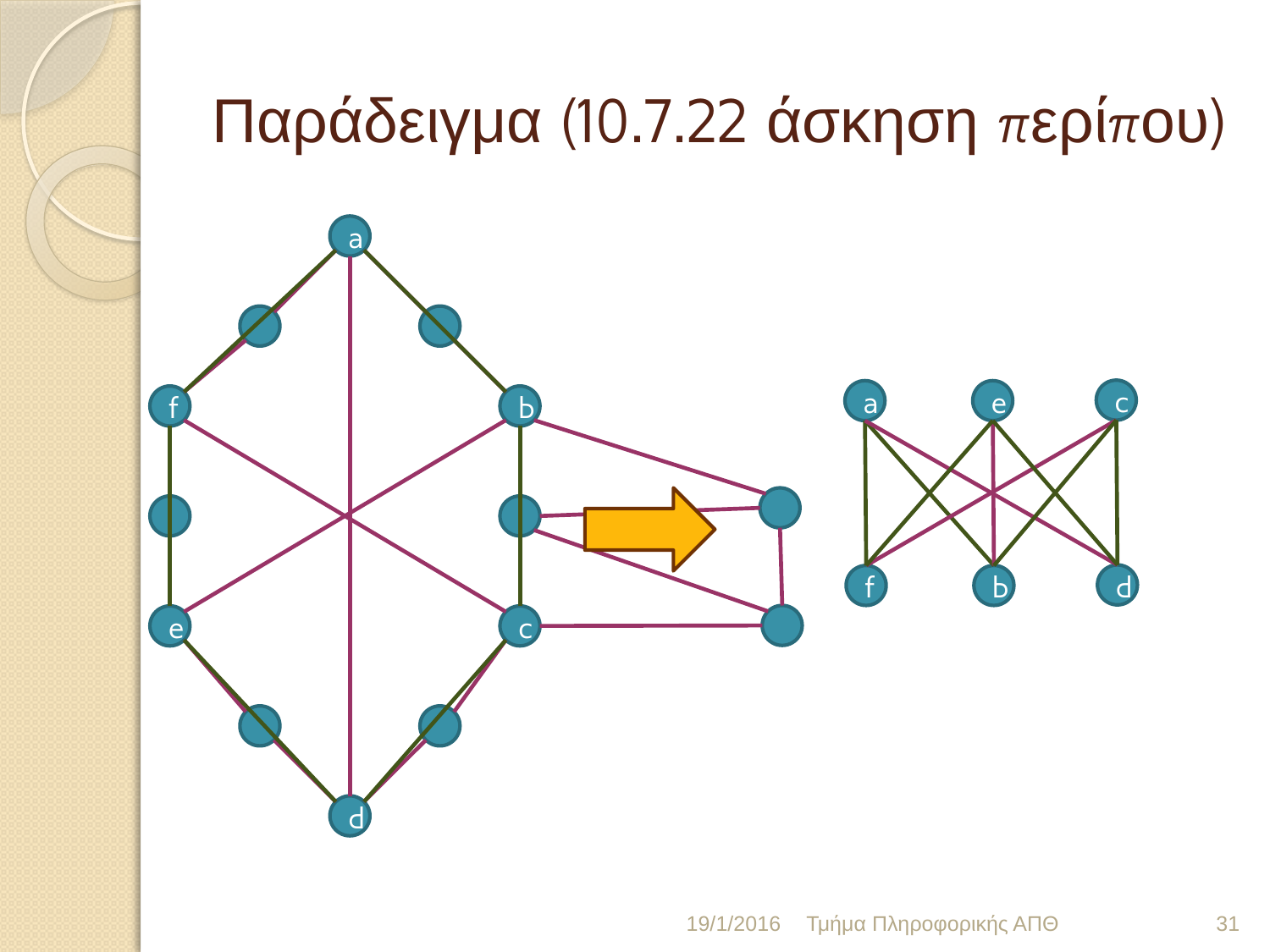

# Παράδειγμα (10.7.22 άσκηση περίπου)
a

c
a
e
d
f
b
f
b

e
c

d
19/1/2016
Τμήμα Πληροφορικής ΑΠΘ
31